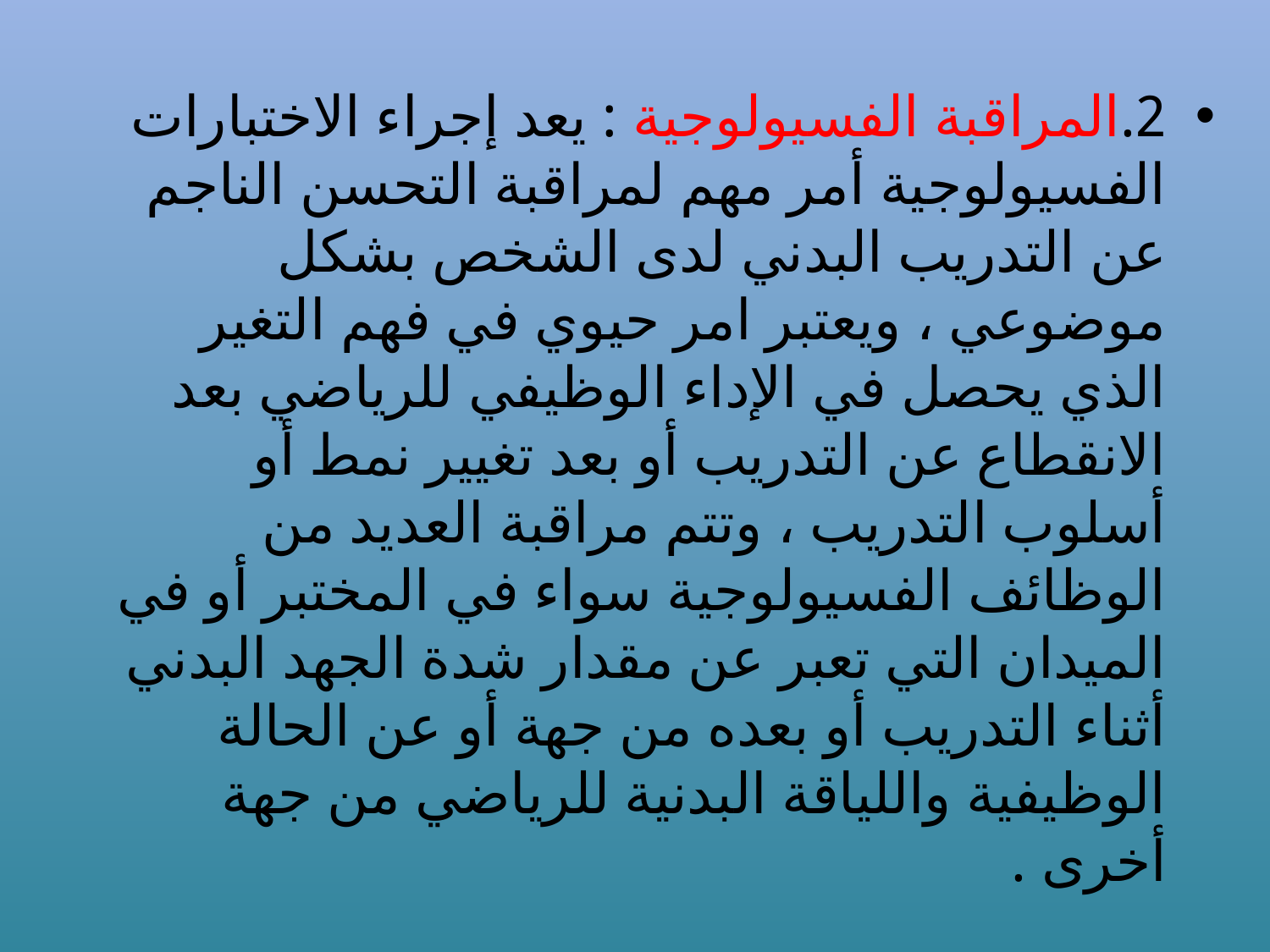

2.	المراقبة الفسيولوجية : يعد إجراء الاختبارات الفسيولوجية أمر مهم لمراقبة التحسن الناجم عن التدريب البدني لدى الشخص بشكل موضوعي ، ويعتبر امر حيوي في فهم التغير الذي يحصل في الإداء الوظيفي للرياضي بعد الانقطاع عن التدريب أو بعد تغيير نمط أو أسلوب التدريب ، وتتم مراقبة العديد من الوظائف الفسيولوجية سواء في المختبر أو في الميدان التي تعبر عن مقدار شدة الجهد البدني أثناء التدريب أو بعده من جهة أو عن الحالة الوظيفية واللياقة البدنية للرياضي من جهة أخرى .